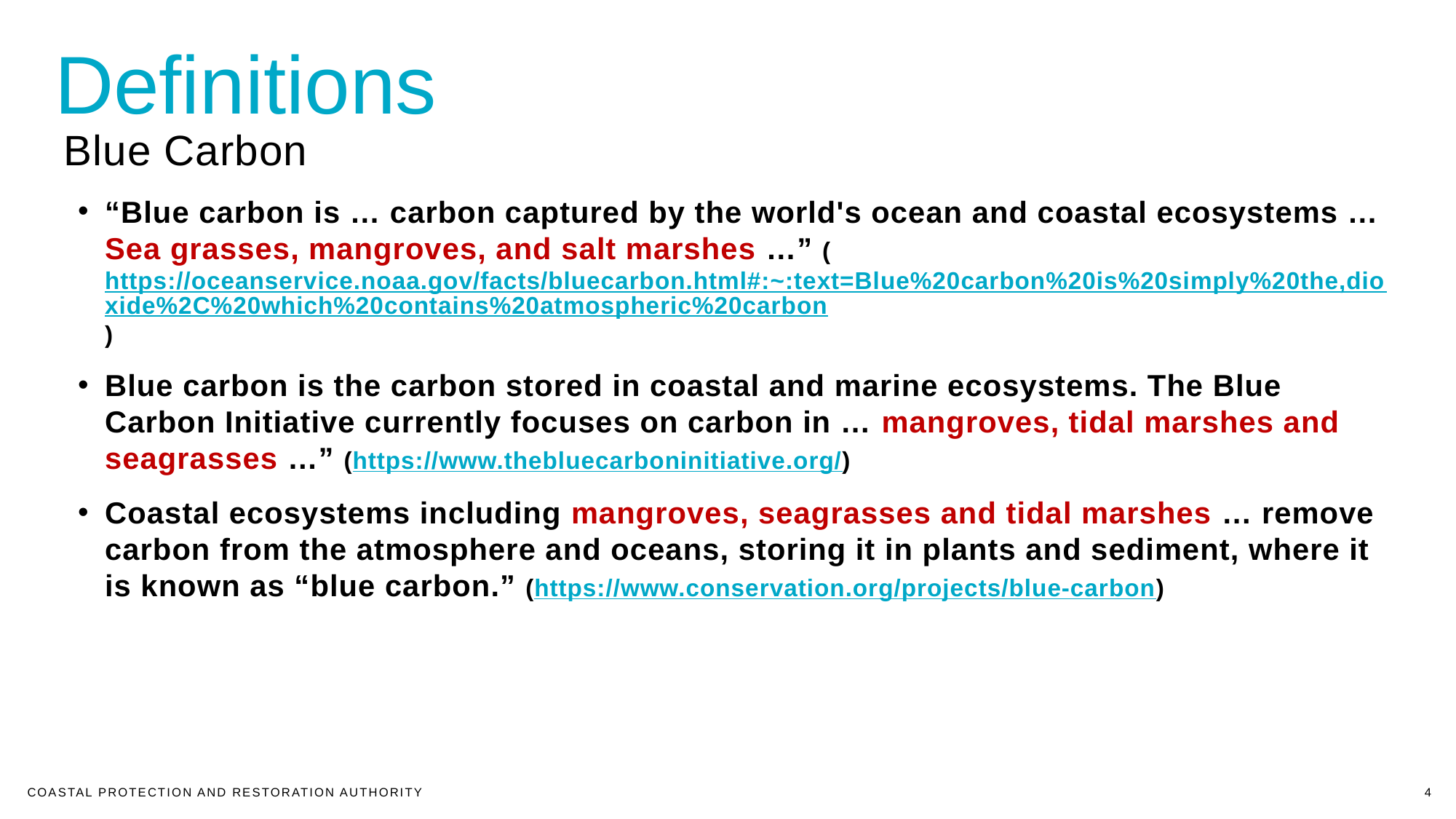

Definitions
Blue Carbon
“Blue carbon is … carbon captured by the world's ocean and coastal ecosystems …  Sea grasses, mangroves, and salt marshes …” (https://oceanservice.noaa.gov/facts/bluecarbon.html#:~:text=Blue%20carbon%20is%20simply%20the,dioxide%2C%20which%20contains%20atmospheric%20carbon)
Blue carbon is the carbon stored in coastal and marine ecosystems. The Blue Carbon Initiative currently focuses on carbon in … mangroves, tidal marshes and seagrasses …” (https://www.thebluecarboninitiative.org/)
Coastal ecosystems including mangroves, seagrasses and tidal marshes … remove carbon from the atmosphere and oceans, storing it in plants and sediment, where it is known as “blue carbon.” (https://www.conservation.org/projects/blue-carbon)